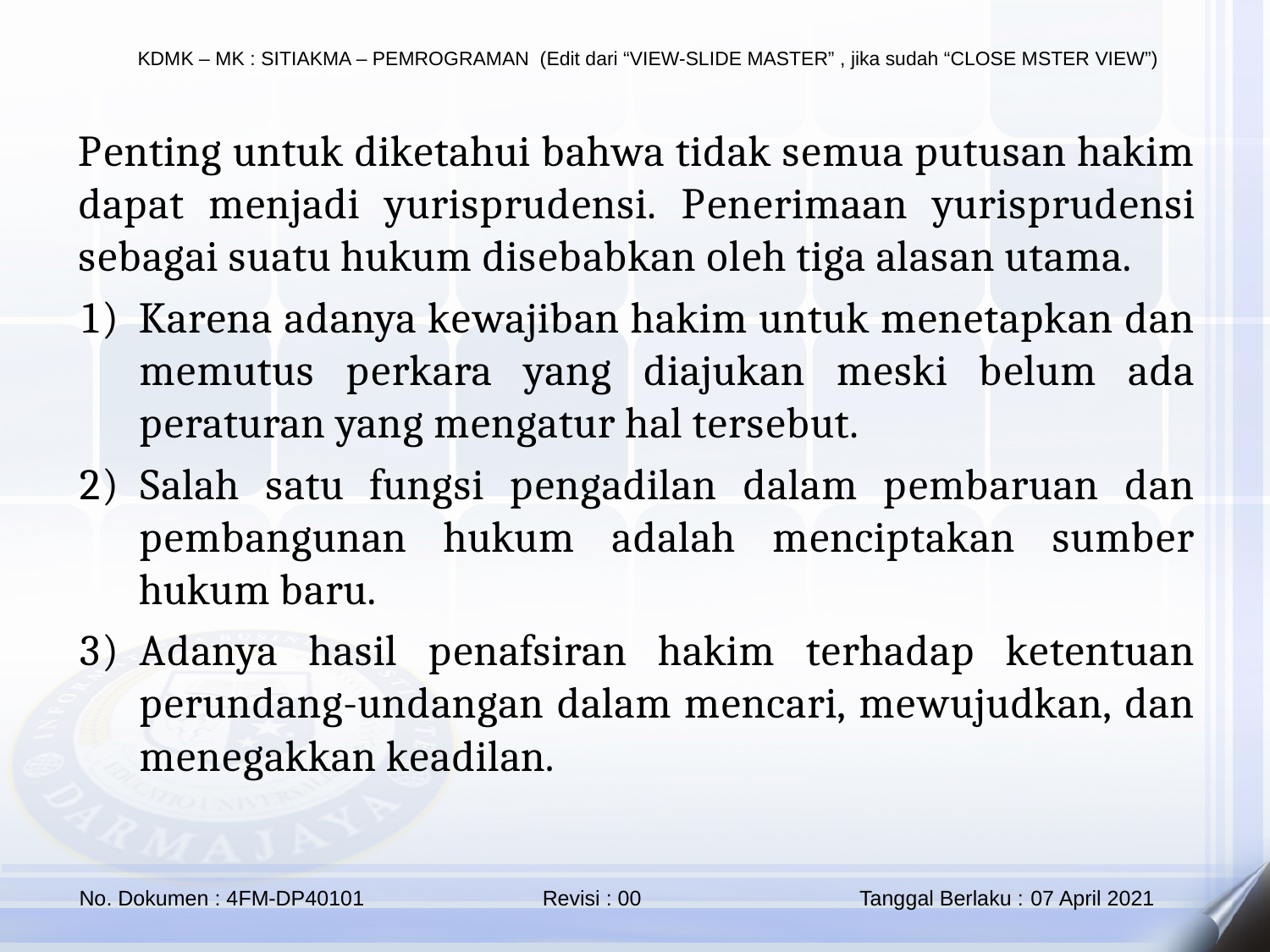

Penting untuk diketahui bahwa tidak semua putusan hakim dapat menjadi yurisprudensi. Penerimaan yurisprudensi sebagai suatu hukum disebabkan oleh tiga alasan utama.
Karena adanya kewajiban hakim untuk menetapkan dan memutus perkara yang diajukan meski belum ada peraturan yang mengatur hal tersebut.
Salah satu fungsi pengadilan dalam pembaruan dan pembangunan hukum adalah menciptakan sumber hukum baru.
Adanya hasil penafsiran hakim terhadap ketentuan perundang-undangan dalam mencari, mewujudkan, dan menegakkan keadilan.